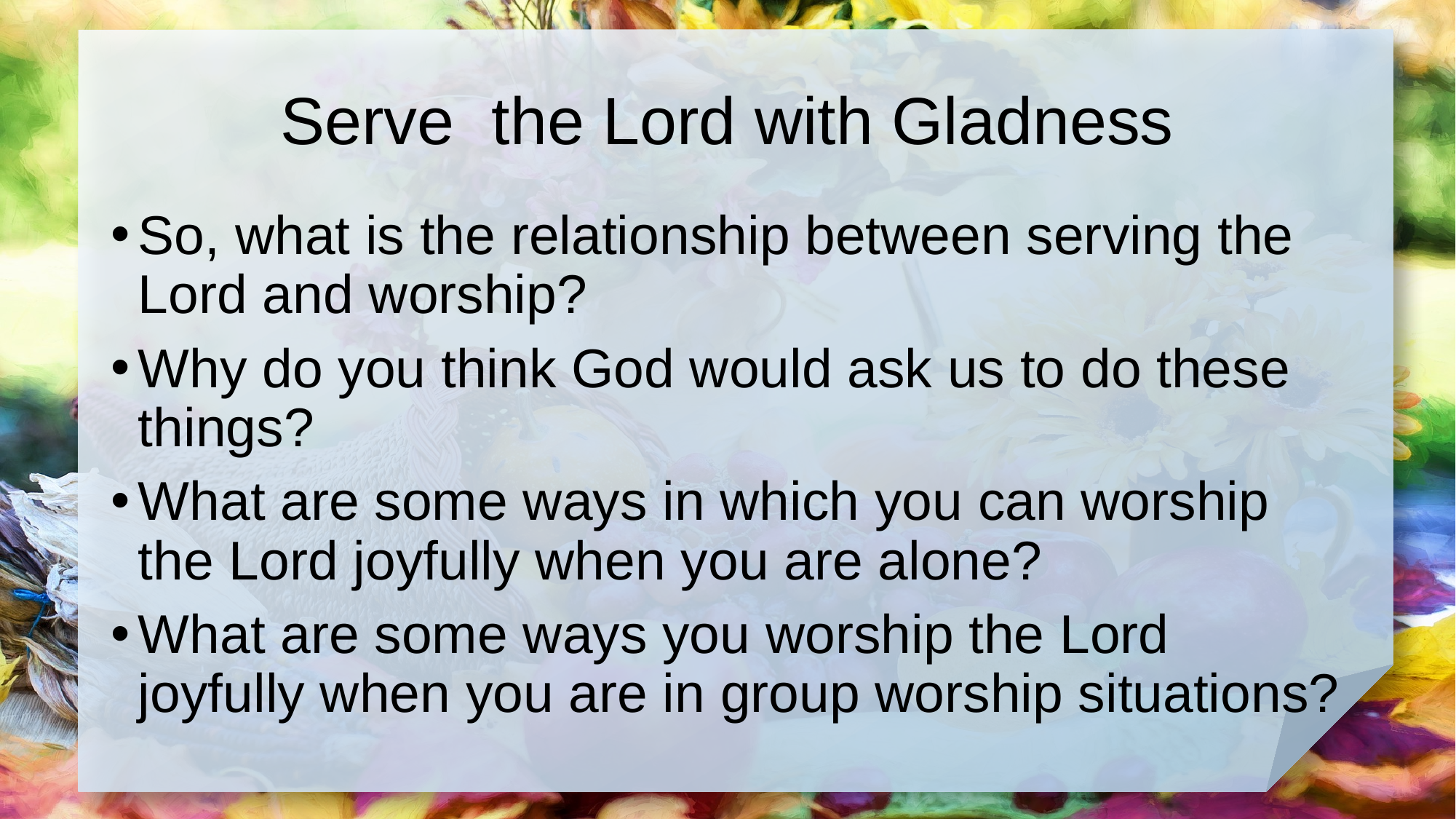

# Serve  the Lord with Gladness
So, what is the relationship between serving the Lord and worship?
Why do you think God would ask us to do these things?
What are some ways in which you can worship the Lord joyfully when you are alone?
What are some ways you worship the Lord joyfully when you are in group worship situations?